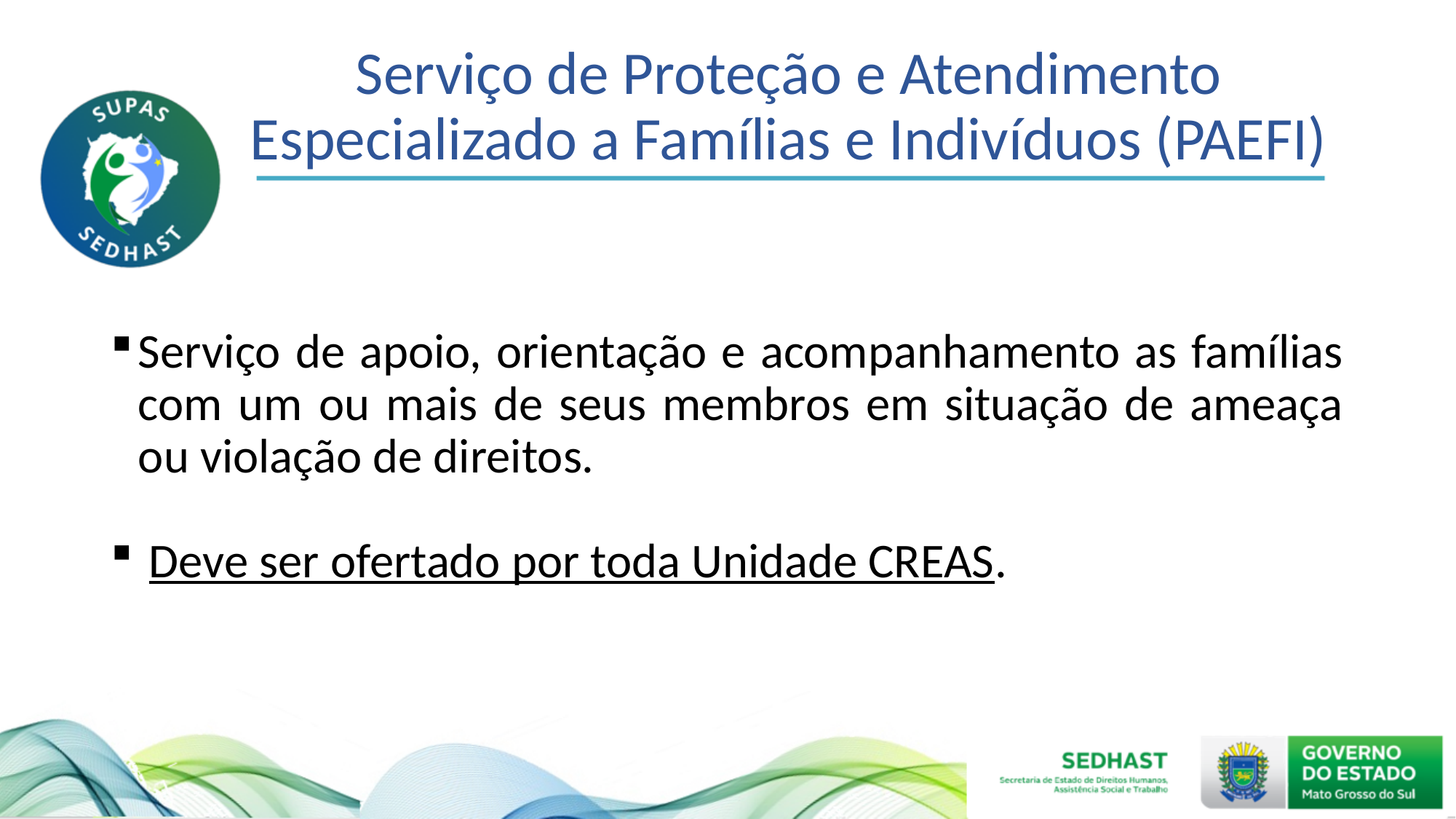

# Serviço de Proteção e Atendimento Especializado a Famílias e Indivíduos (PAEFI)
Serviço de apoio, orientação e acompanhamento as famílias com um ou mais de seus membros em situação de ameaça ou violação de direitos.

 Deve ser ofertado por toda Unidade CREAS.